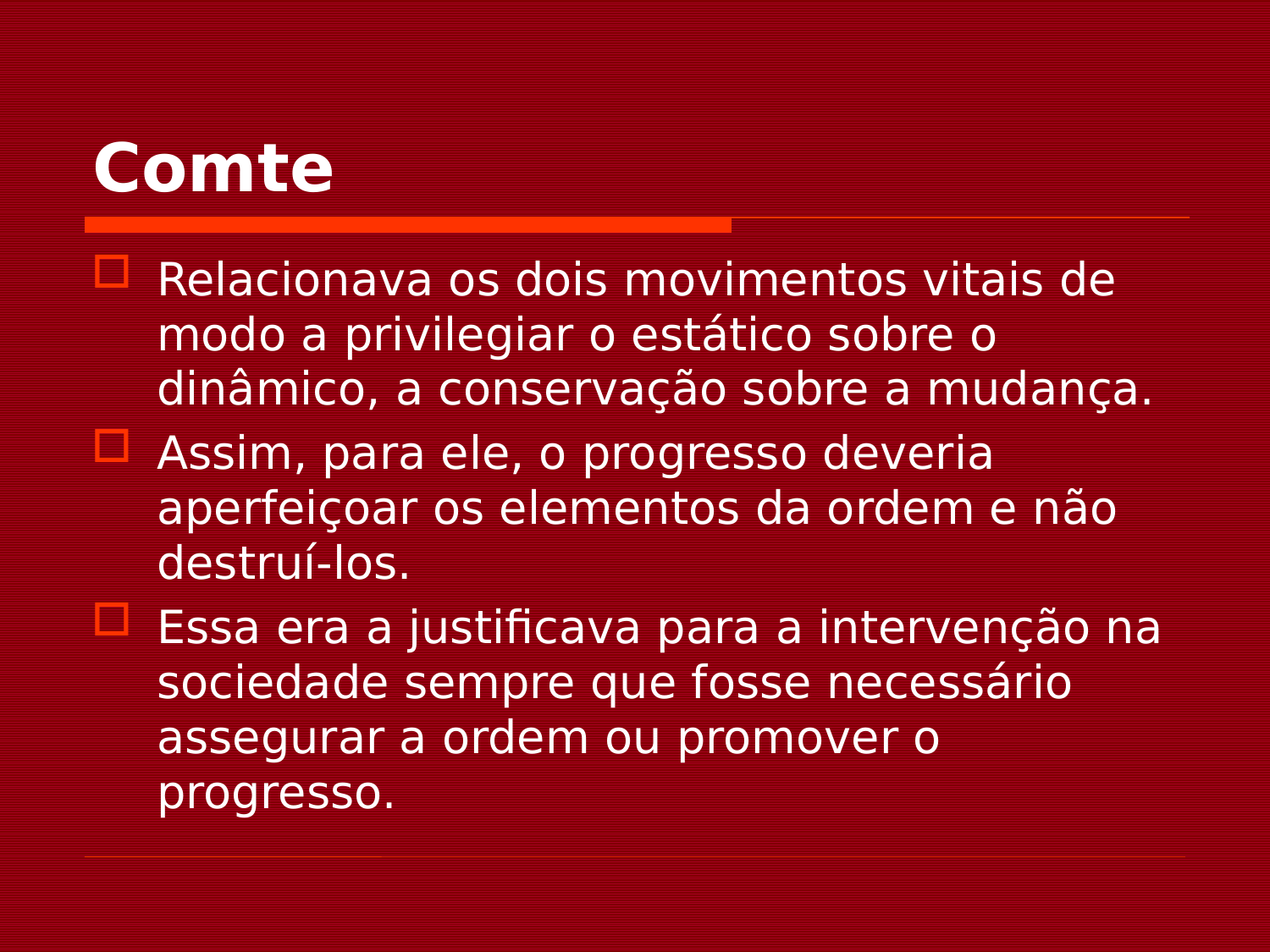

# Comte
Relacionava os dois movimentos vitais de modo a privilegiar o estático sobre o dinâmico, a conservação sobre a mudança.
Assim, para ele, o progresso deveria aperfeiçoar os elementos da ordem e não destruí-los.
Essa era a justificava para a intervenção na sociedade sempre que fosse necessário assegurar a ordem ou promover o progresso.